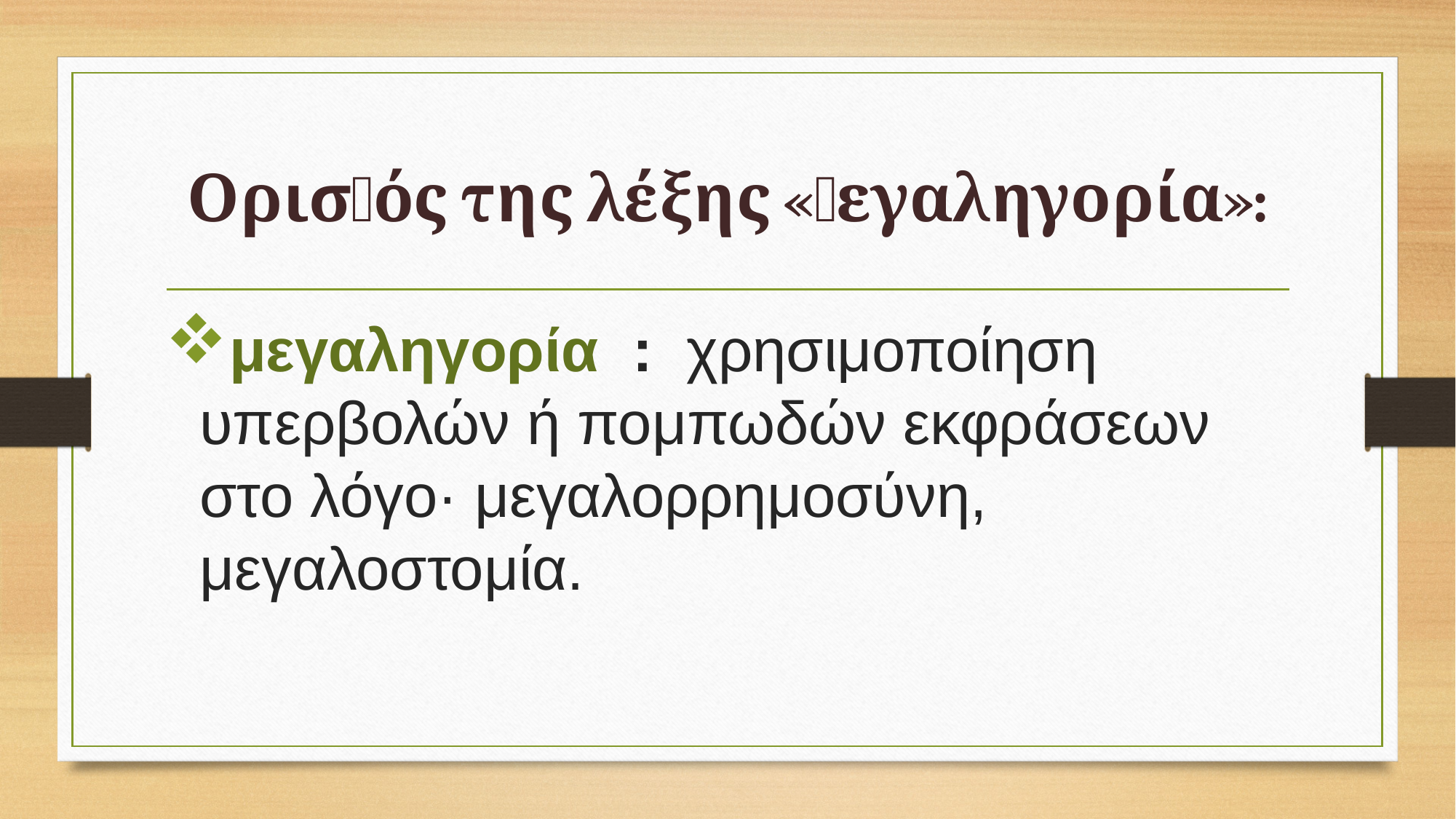

# Ορισμός της λέξης «μεγαληγορία»:
μεγαληγορία  :  χρησιμοποίηση υπερβολών ή πομπωδών εκφράσεων στο λόγο· μεγαλορρημοσύνη, μεγαλοστομία.